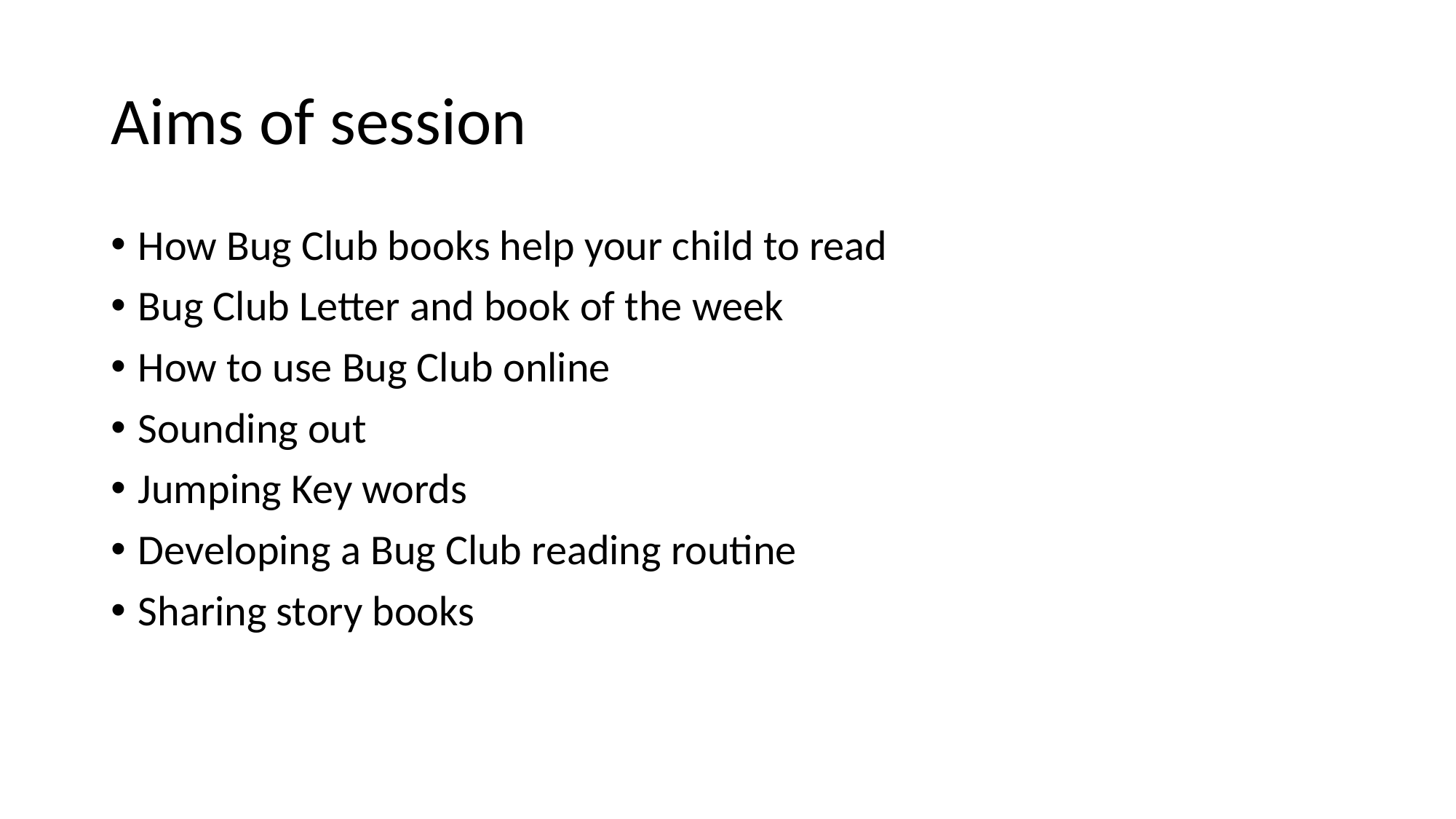

# Aims of session
How Bug Club books help your child to read
Bug Club Letter and book of the week
How to use Bug Club online
Sounding out
Jumping Key words
Developing a Bug Club reading routine
Sharing story books